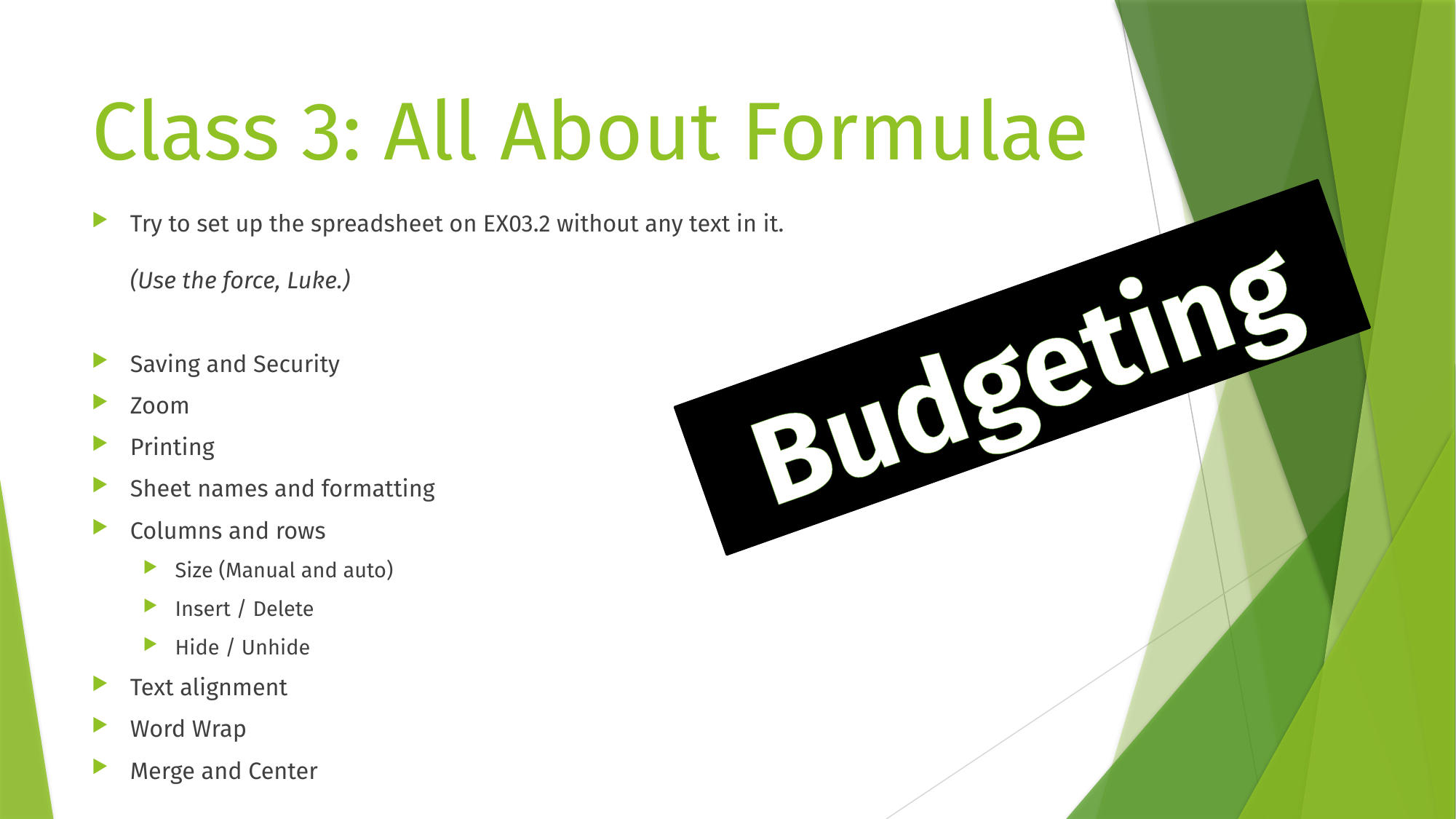

# Class 3: All About Formulae
Try to set up the spreadsheet on EX03.2 without any text in it.
(Use the force, Luke.)

Saving and Security
Zoom
Printing
Sheet names and formatting
Columns and rows
Size (Manual and auto)
Insert / Delete
Hide / Unhide
Text alignment
Word Wrap
Merge and Center

Budgeting